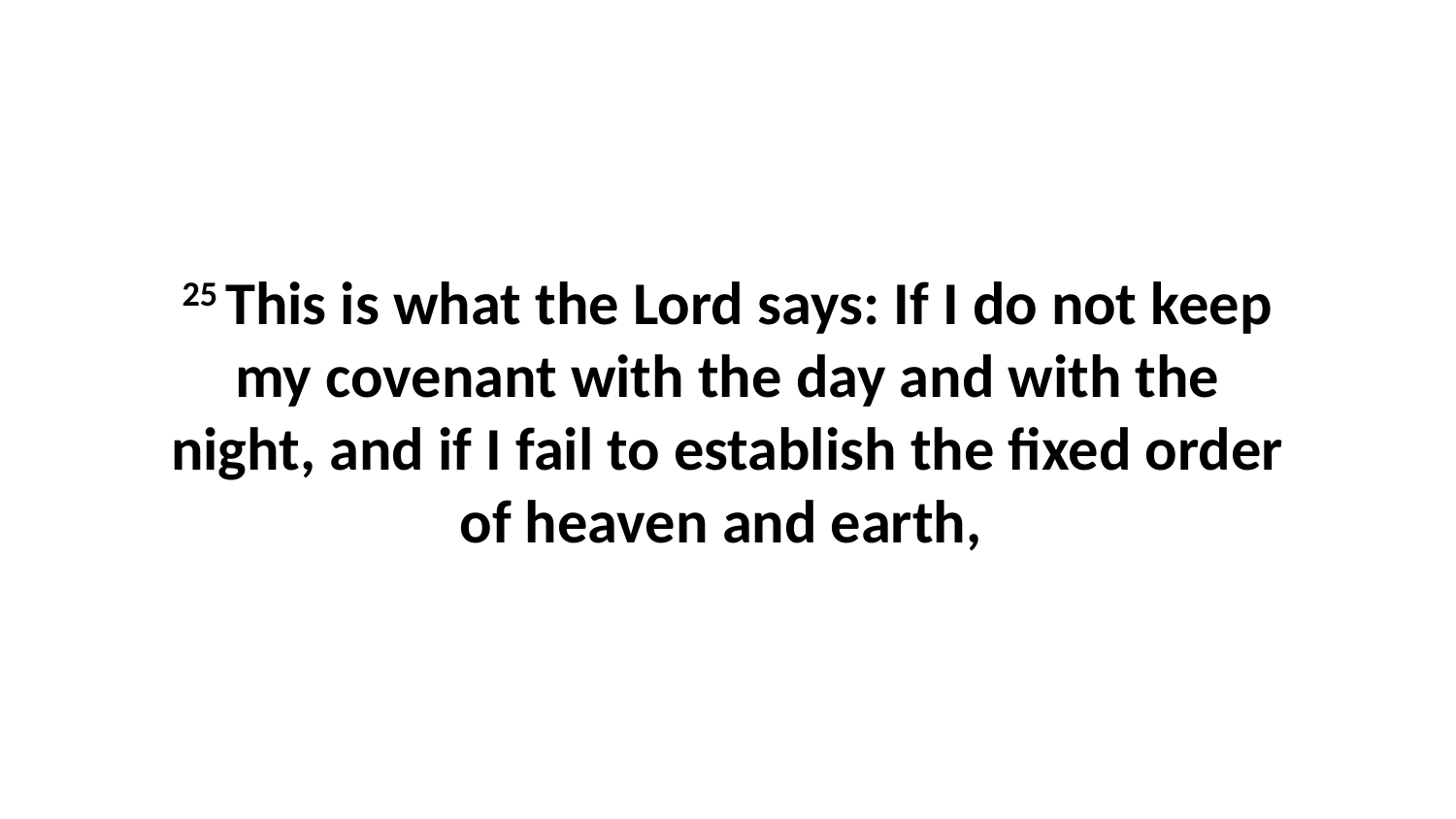

25 This is what the Lord says: If I do not keep my covenant with the day and with the night, and if I fail to establish the fixed order of heaven and earth,